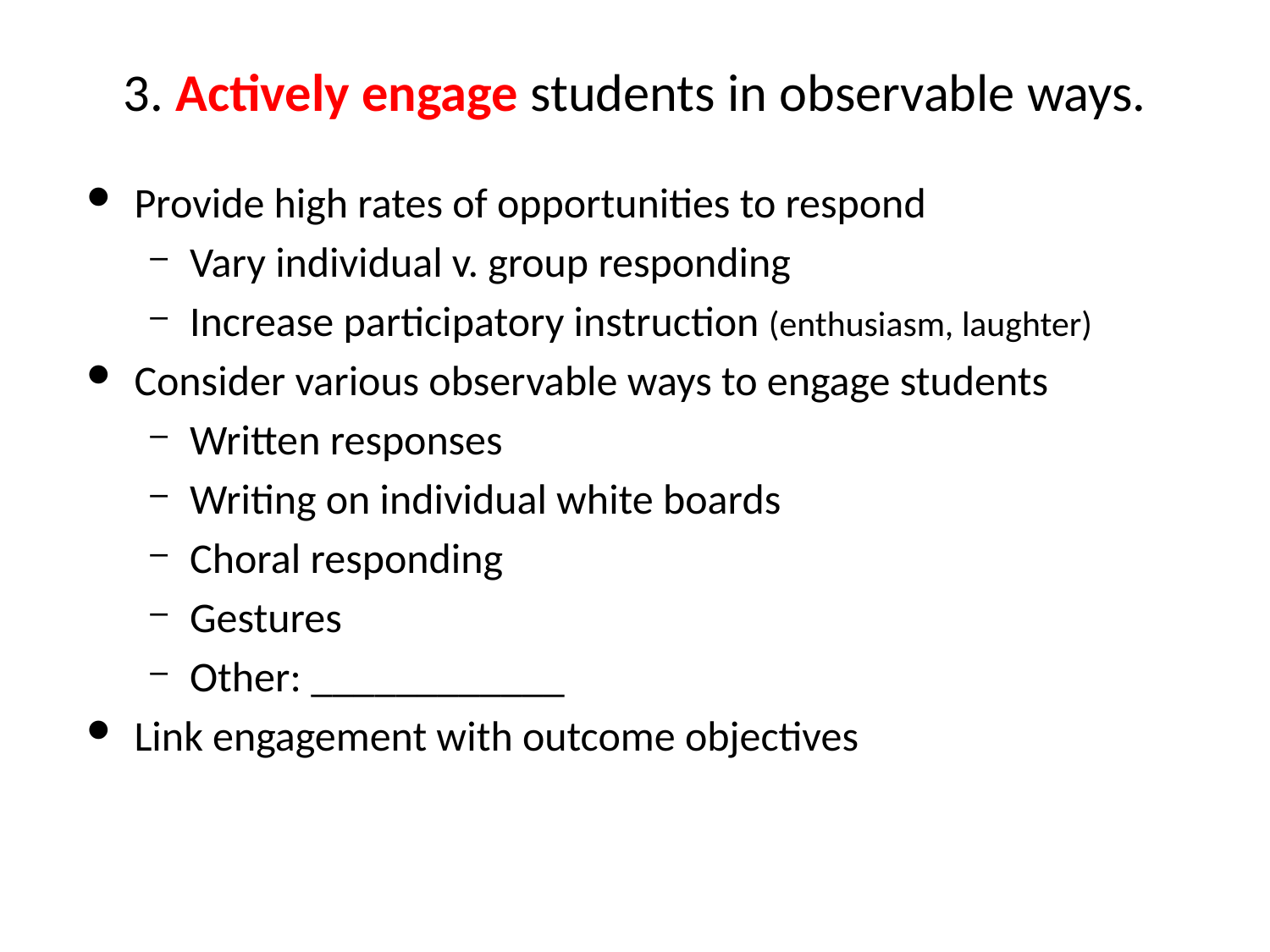

# 3. Actively engage students in observable ways.
Provide high rates of opportunities to respond
Vary individual v. group responding
Increase participatory instruction (enthusiasm, laughter)
Consider various observable ways to engage students
Written responses
Writing on individual white boards
Choral responding
Gestures
Other: ____________
Link engagement with outcome objectives